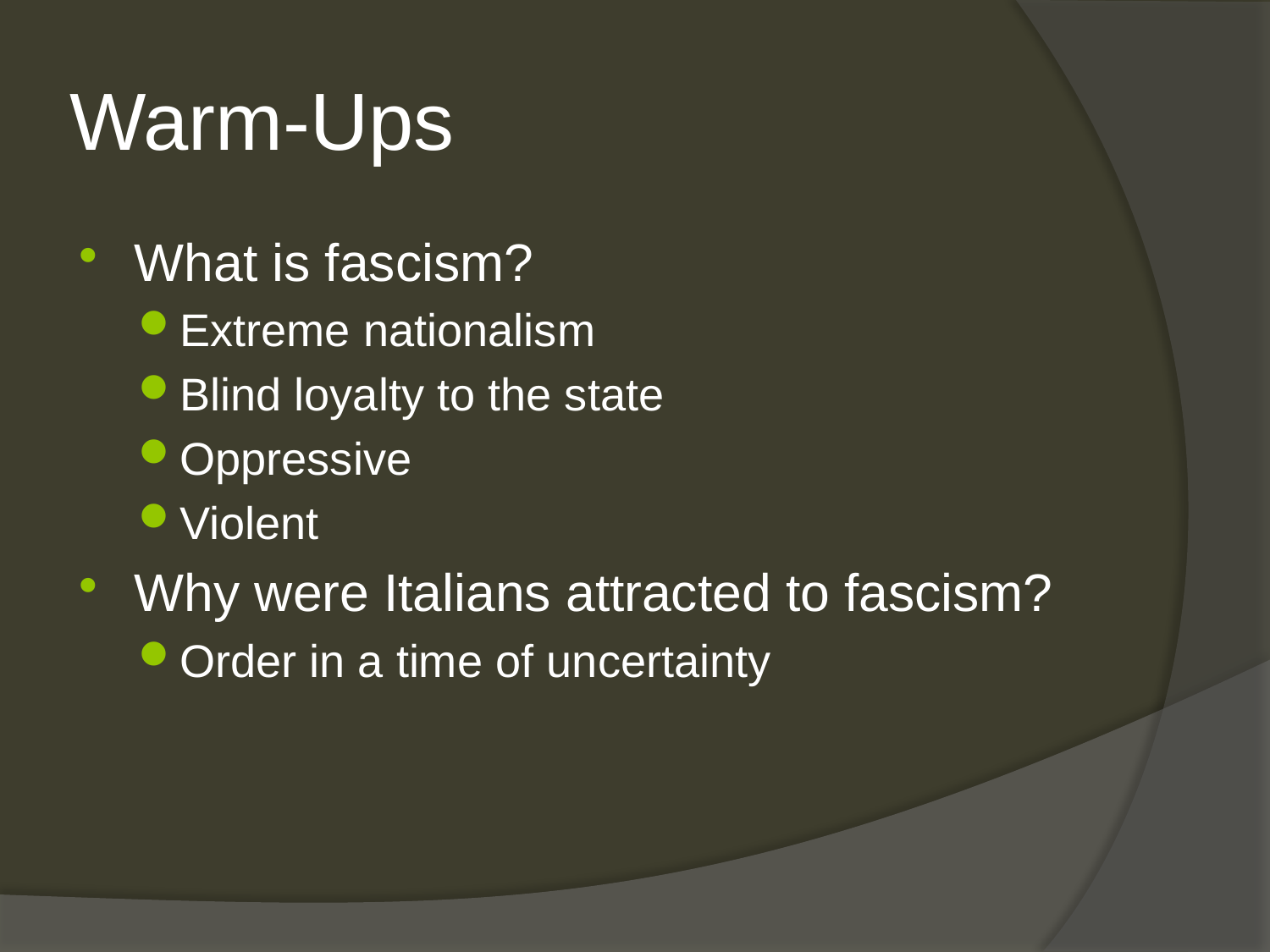

# Warm-Ups
What is fascism?
Extreme nationalism
Blind loyalty to the state
Oppressive
Violent
Why were Italians attracted to fascism?
Order in a time of uncertainty